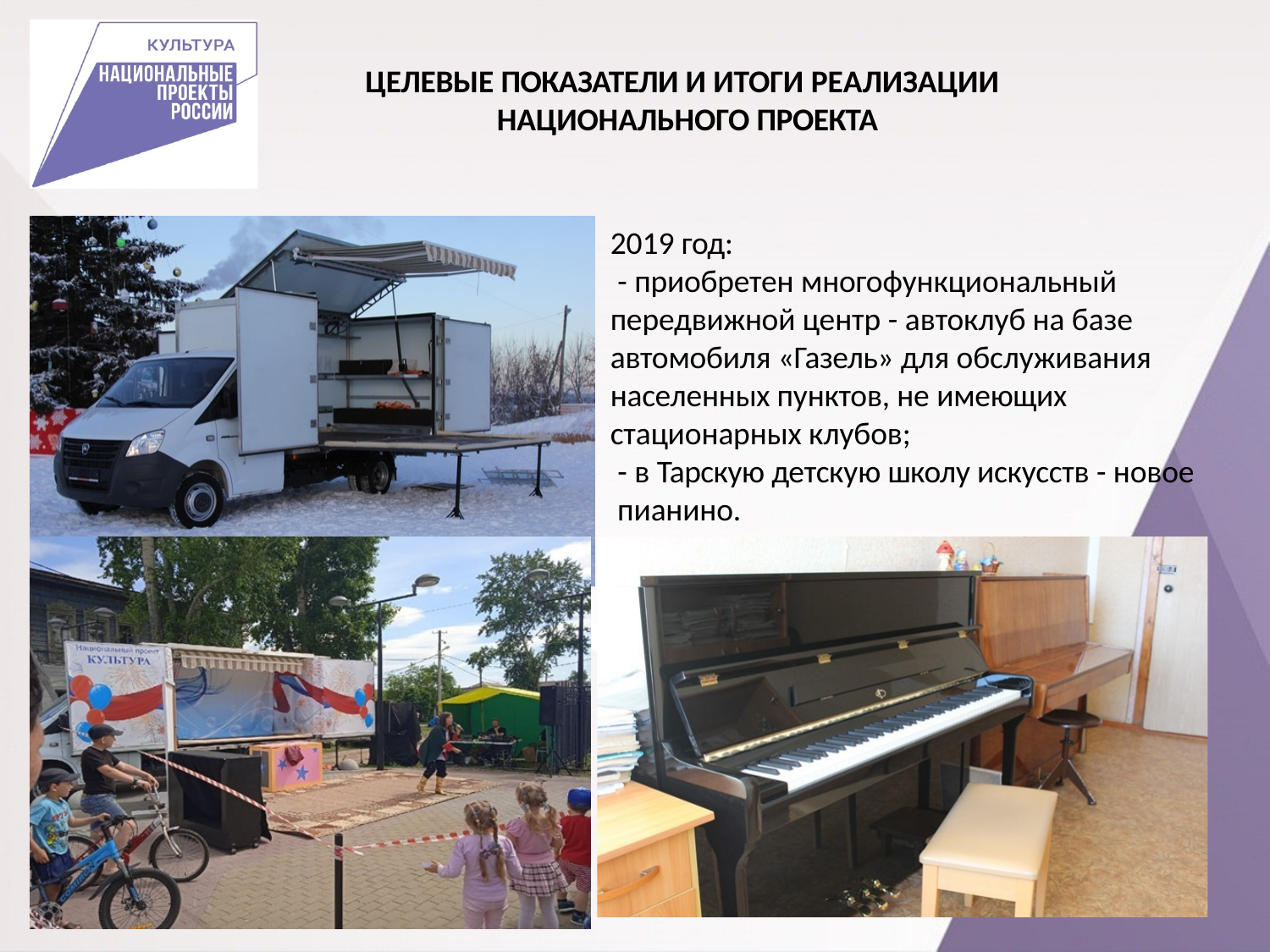

# ЦЕЛЕВЫЕ ПОКАЗАТЕЛИ И ИТОГИ РЕАЛИЗАЦИИ  НАЦИОНАЛЬНОГО ПРОЕКТА

2019 год:
- приобретен многофункциональный  передвижной центр - автоклуб на базе  автомобиля «Газель» для обслуживания  населенных пунктов, не имеющих  стационарных клубов;
- в Тарскую детскую школу искусств - новое  пианино.